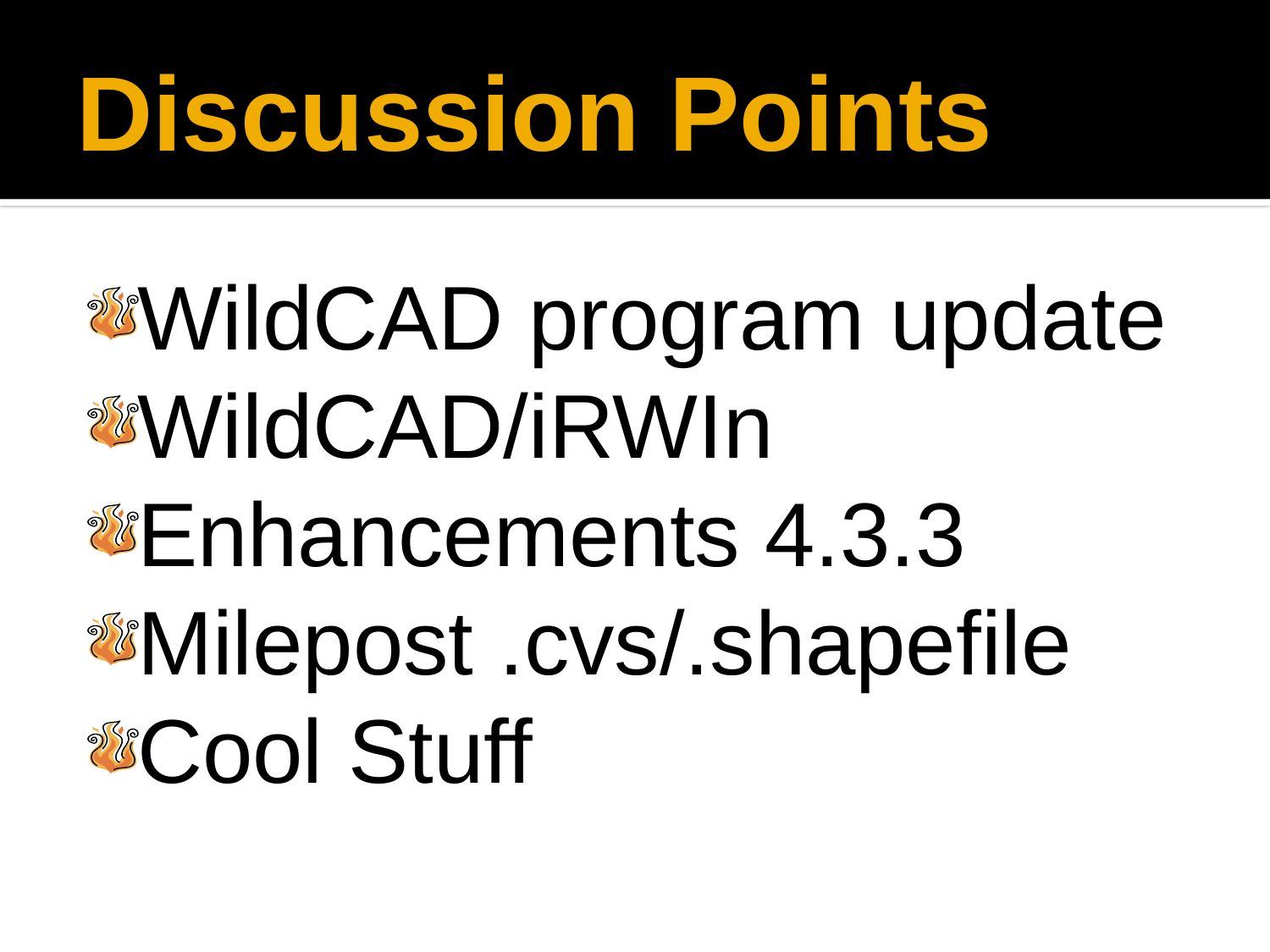

# Discussion Points
WildCAD program update
WildCAD/iRWIn
Enhancements 4.3.3
Milepost .cvs/.shapefile
Cool Stuff